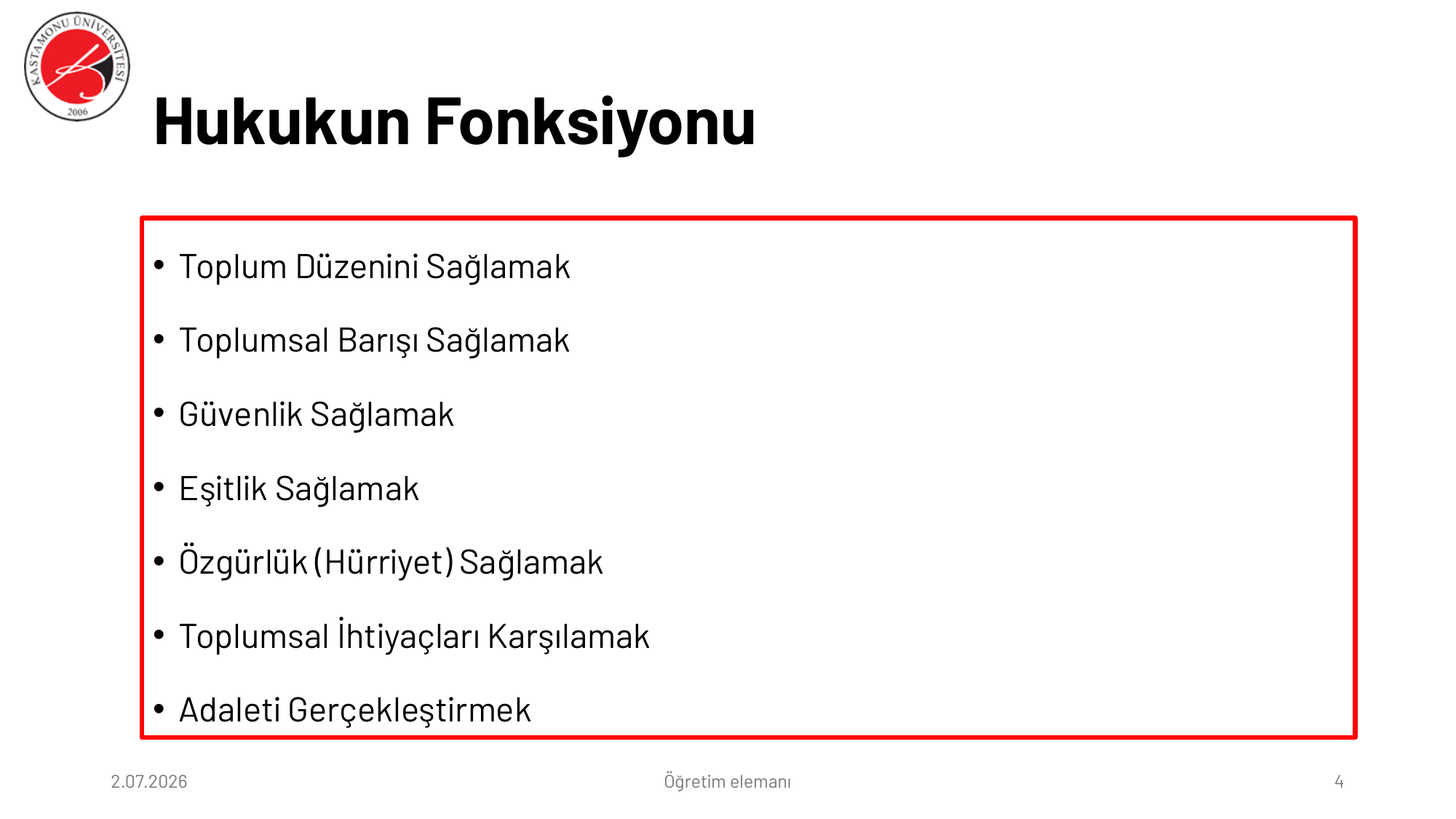

# Hukukun Fonksiyonu
Toplum Düzenini Sağlamak
Toplumsal Barışı Sağlamak
Güvenlik Sağlamak
Eşitlik Sağlamak
Özgürlük (Hürriyet) Sağlamak
Toplumsal İhtiyaçları Karşılamak
Adaleti Gerçekleştirmek
2.07.2026
Öğretim elemanı
4